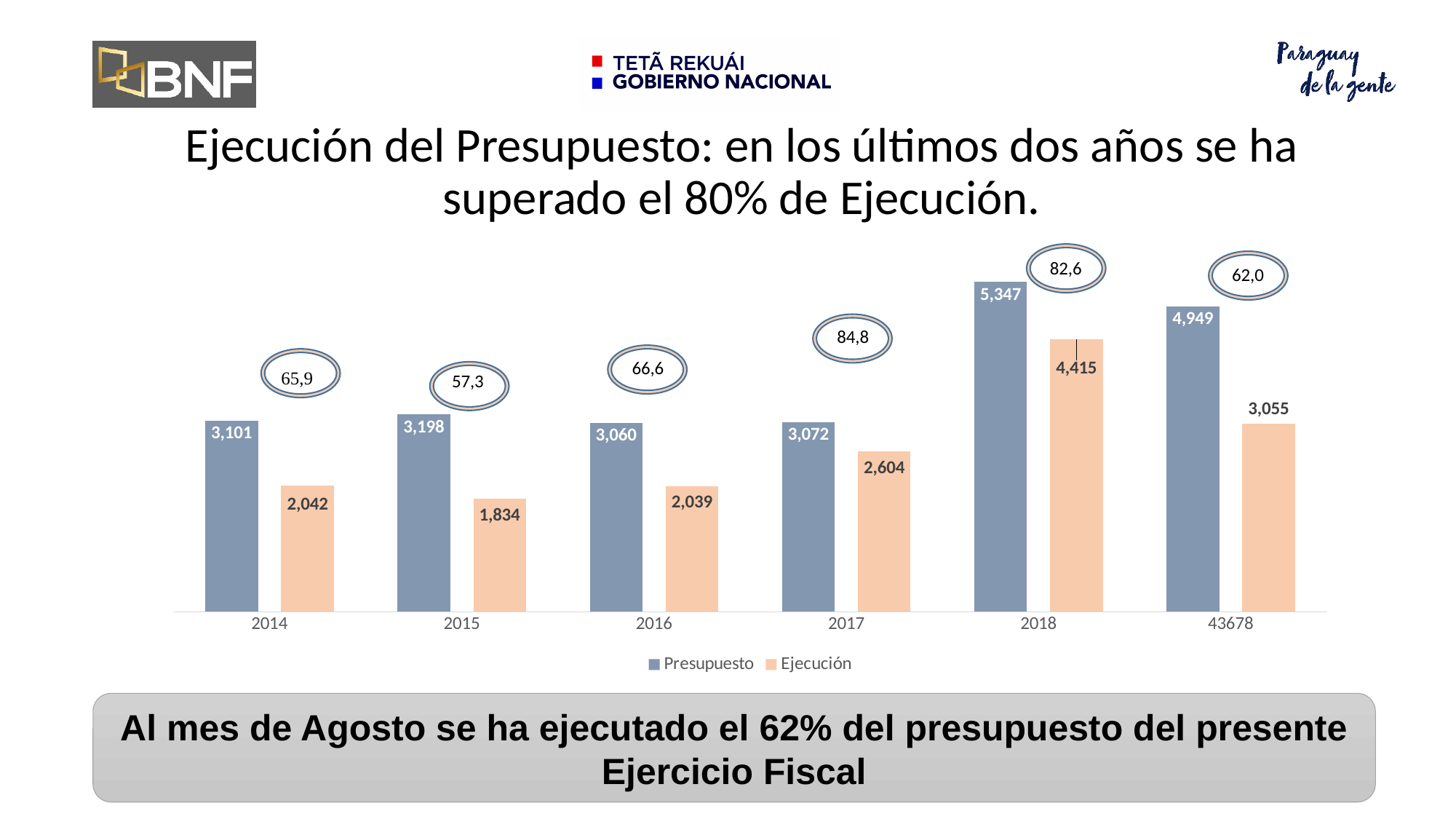

# Ejecución del Presupuesto: en los últimos dos años se ha superado el 80% de Ejecución.

### Chart

| Category | Presupuesto | Ejecución |
|---|---|---|
| 2014 | 3101.0 | 2042.0 |
| 2015 | 3198.0 | 1834.0 |
| 2016 | 3060.0 | 2039.0 |
| 2017 | 3072.0 | 2604.0 |
| 2018 | 5347.0 | 4415.0 |
| 43678 | 4949.0 | 3055.0 |
Al mes de Agosto se ha ejecutado el 62% del presupuesto del presente Ejercicio Fiscal